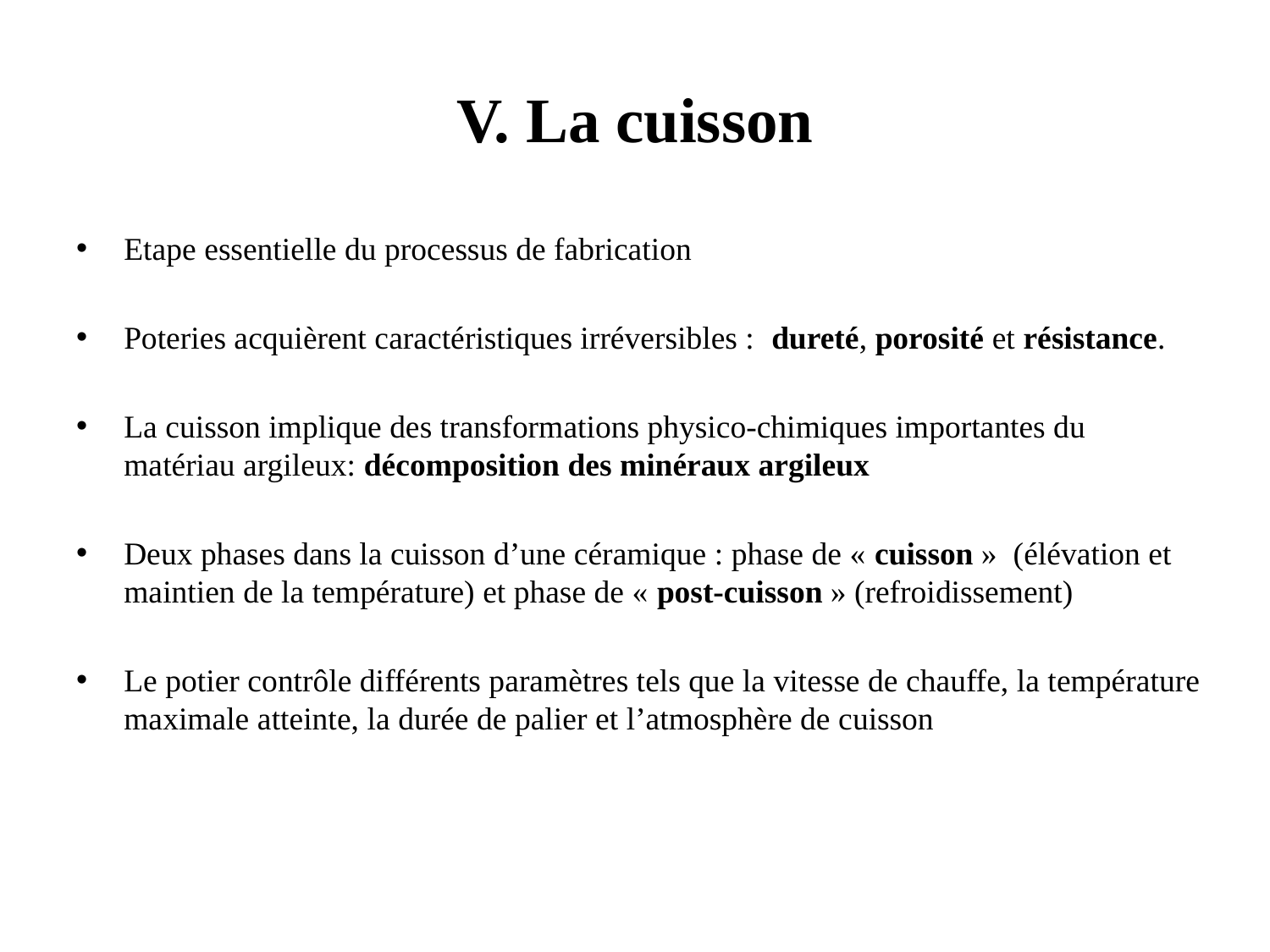

# V. La cuisson
Etape essentielle du processus de fabrication

Poteries acquièrent caractéristiques irréversibles :  dureté, porosité et résistance.

La cuisson implique des transformations physico-chimiques importantes du matériau argileux: décomposition des minéraux argileux

Deux phases dans la cuisson d’une céramique : phase de « cuisson »  (élévation et maintien de la température) et phase de « post-cuisson » (refroidissement)

Le potier contrôle différents paramètres tels que la vitesse de chauffe, la température maximale atteinte, la durée de palier et l’atmosphère de cuisson